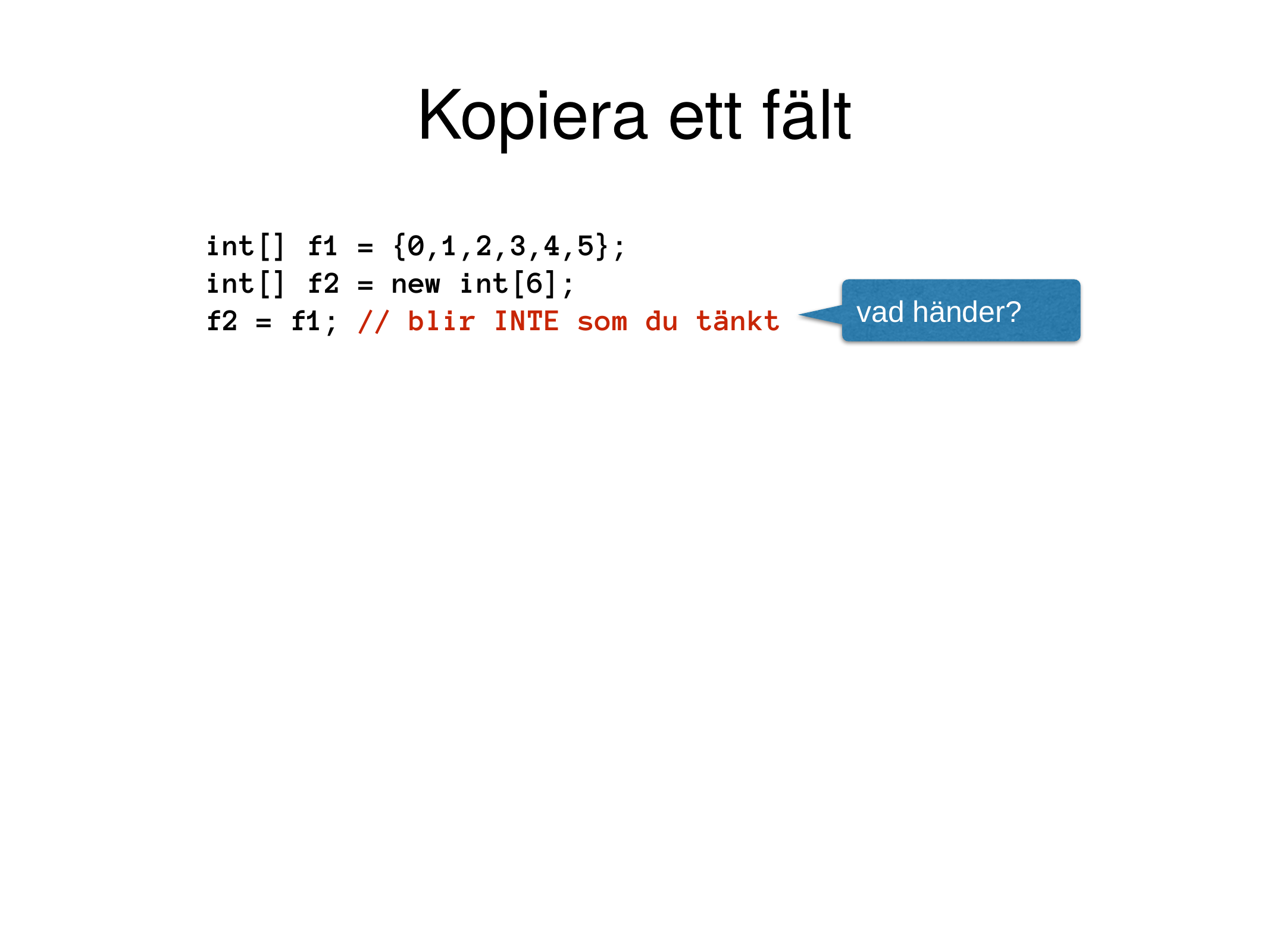

Kopiera ett fält
int[] f1 = {0,1,2,3,4,5};
int[] f2 = new int[6];
f2 = f1; // blir INTE som du tänkt
vad händer?